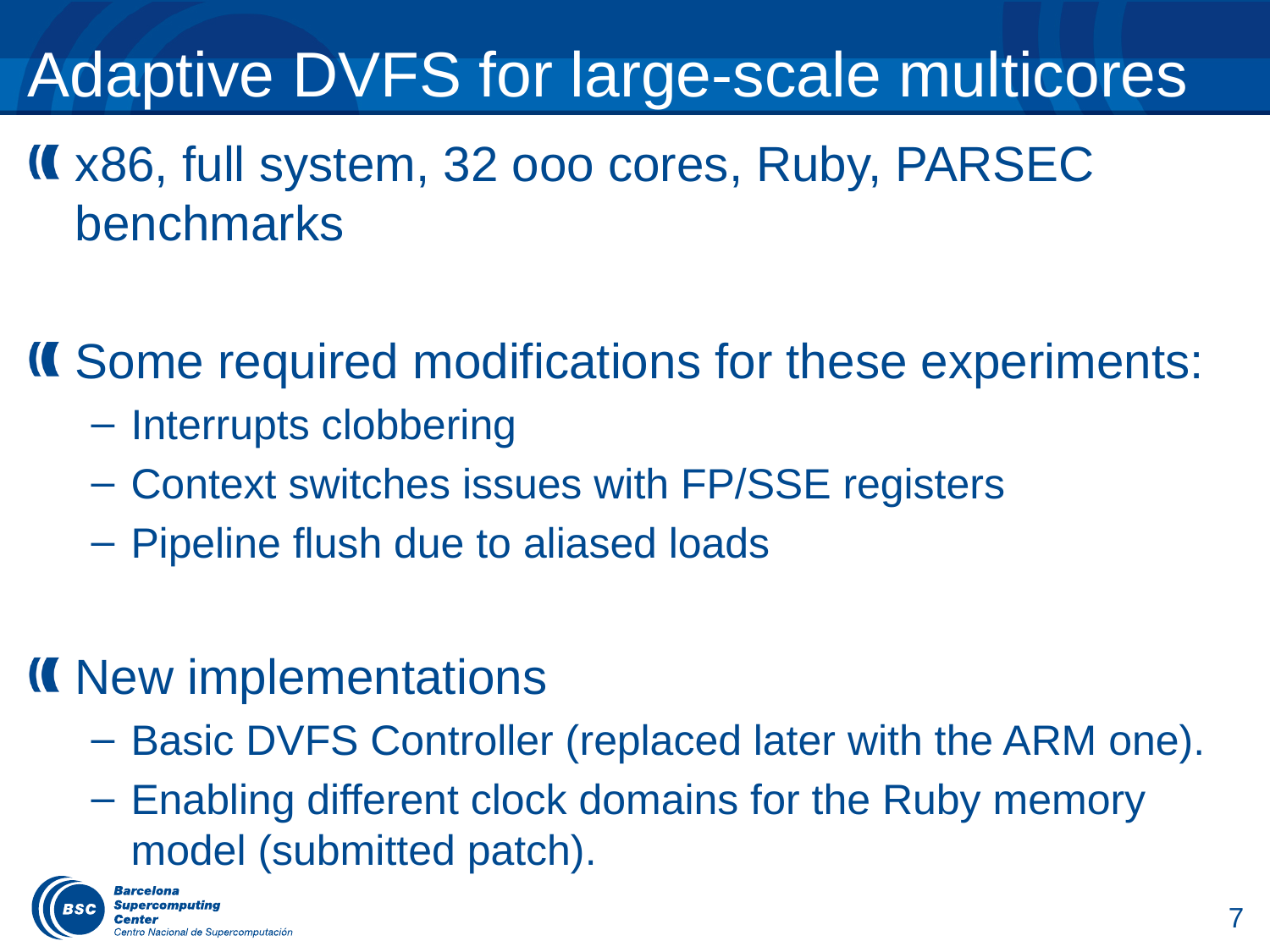

# Adaptive DVFS for large-scale multicores
x86, full system, 32 ooo cores, Ruby, PARSEC benchmarks

Some required modifications for these experiments:
Interrupts clobbering
Context switches issues with FP/SSE registers
Pipeline flush due to aliased loads

New implementations
Basic DVFS Controller (replaced later with the ARM one).
Enabling different clock domains for the Ruby memory model (submitted patch).
7